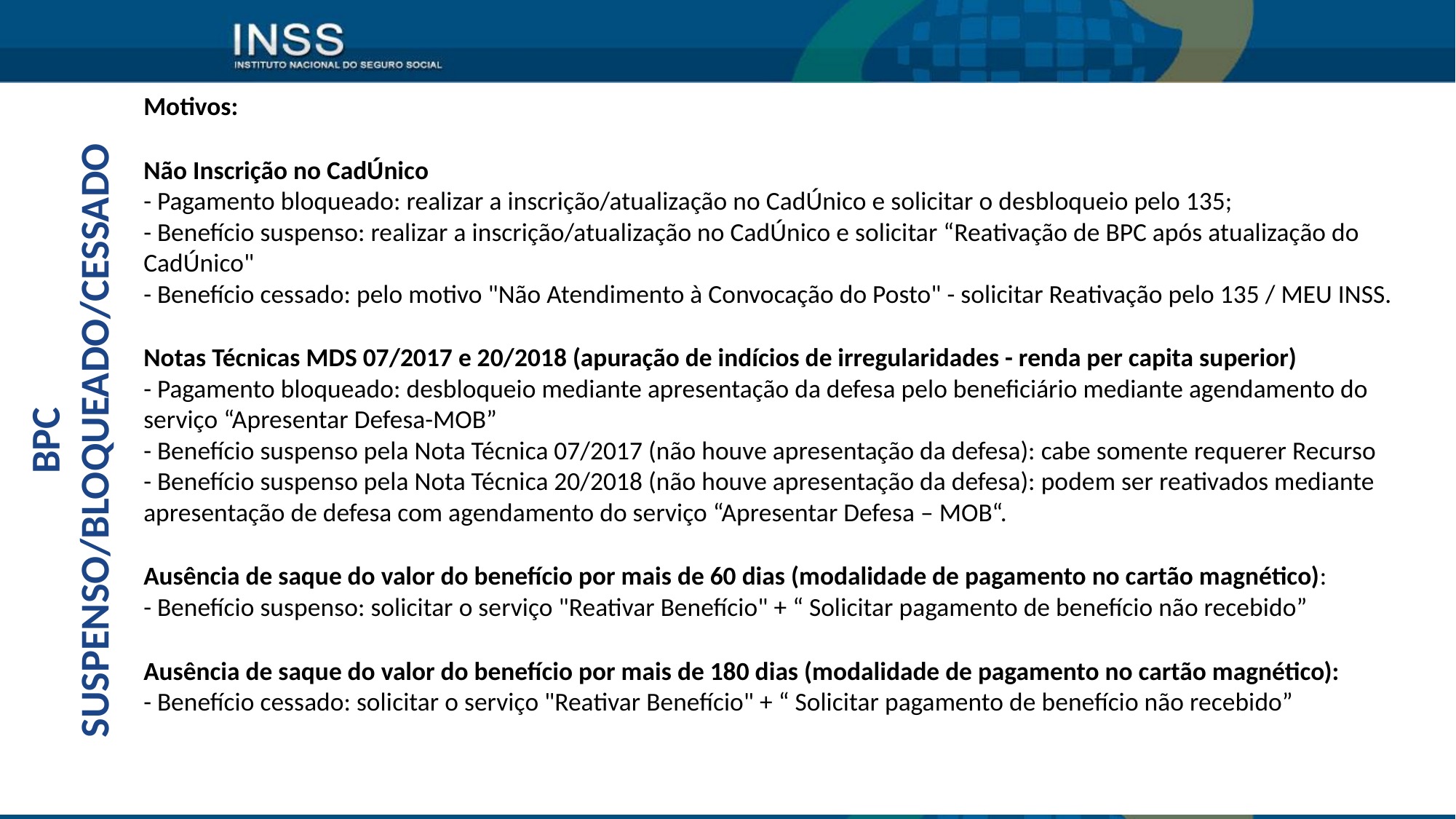

Motivos:

Não Inscrição no CadÚnico
- Pagamento bloqueado: realizar a inscrição/atualização no CadÚnico e solicitar o desbloqueio pelo 135;
- Benefício suspenso: realizar a inscrição/atualização no CadÚnico e solicitar “Reativação de BPC após atualização do CadÚnico"
- Benefício cessado: pelo motivo "Não Atendimento à Convocação do Posto" - solicitar Reativação pelo 135 / MEU INSS.

Notas Técnicas MDS 07/2017 e 20/2018 (apuração de indícios de irregularidades - renda per capita superior)
- Pagamento bloqueado: desbloqueio mediante apresentação da defesa pelo beneficiário mediante agendamento do serviço “Apresentar Defesa-MOB”
- Benefício suspenso pela Nota Técnica 07/2017 (não houve apresentação da defesa): cabe somente requerer Recurso
- Benefício suspenso pela Nota Técnica 20/2018 (não houve apresentação da defesa): podem ser reativados mediante apresentação de defesa com agendamento do serviço “Apresentar Defesa – MOB“.

Ausência de saque do valor do benefício por mais de 60 dias (modalidade de pagamento no cartão magnético):
- Benefício suspenso: solicitar o serviço "Reativar Benefício" + “ Solicitar pagamento de benefício não recebido”

Ausência de saque do valor do benefício por mais de 180 dias (modalidade de pagamento no cartão magnético):
- Benefício cessado: solicitar o serviço "Reativar Benefício" + “ Solicitar pagamento de benefício não recebido”

BPC SUSPENSO/BLOQUEADO/CESSADO